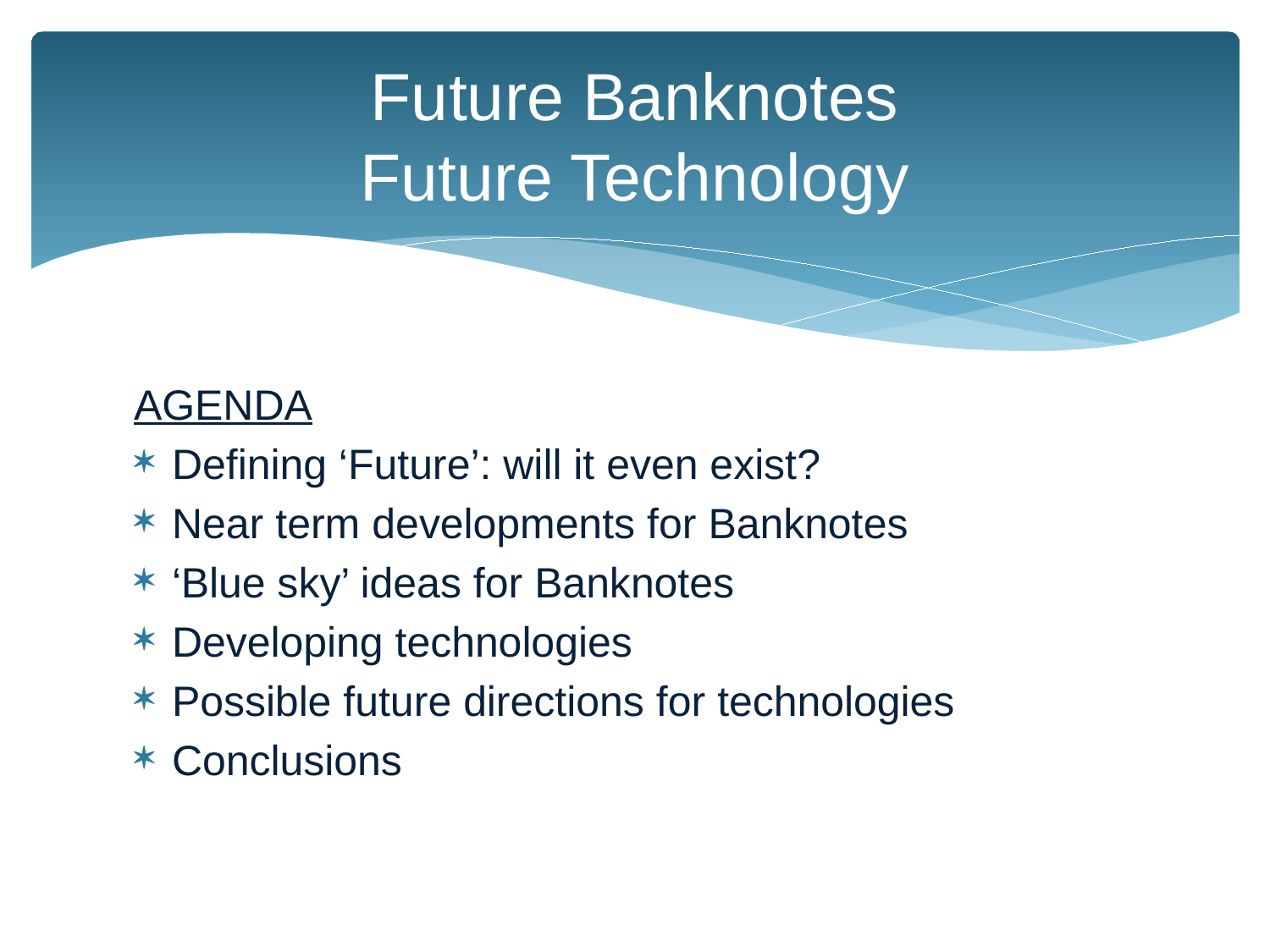

# Future Banknotes Future Technology
AGENDA
Defining ‘Future’: will it even exist?
Near term developments for Banknotes
‘Blue sky’ ideas for Banknotes
Developing technologies
Possible future directions for technologies
Conclusions